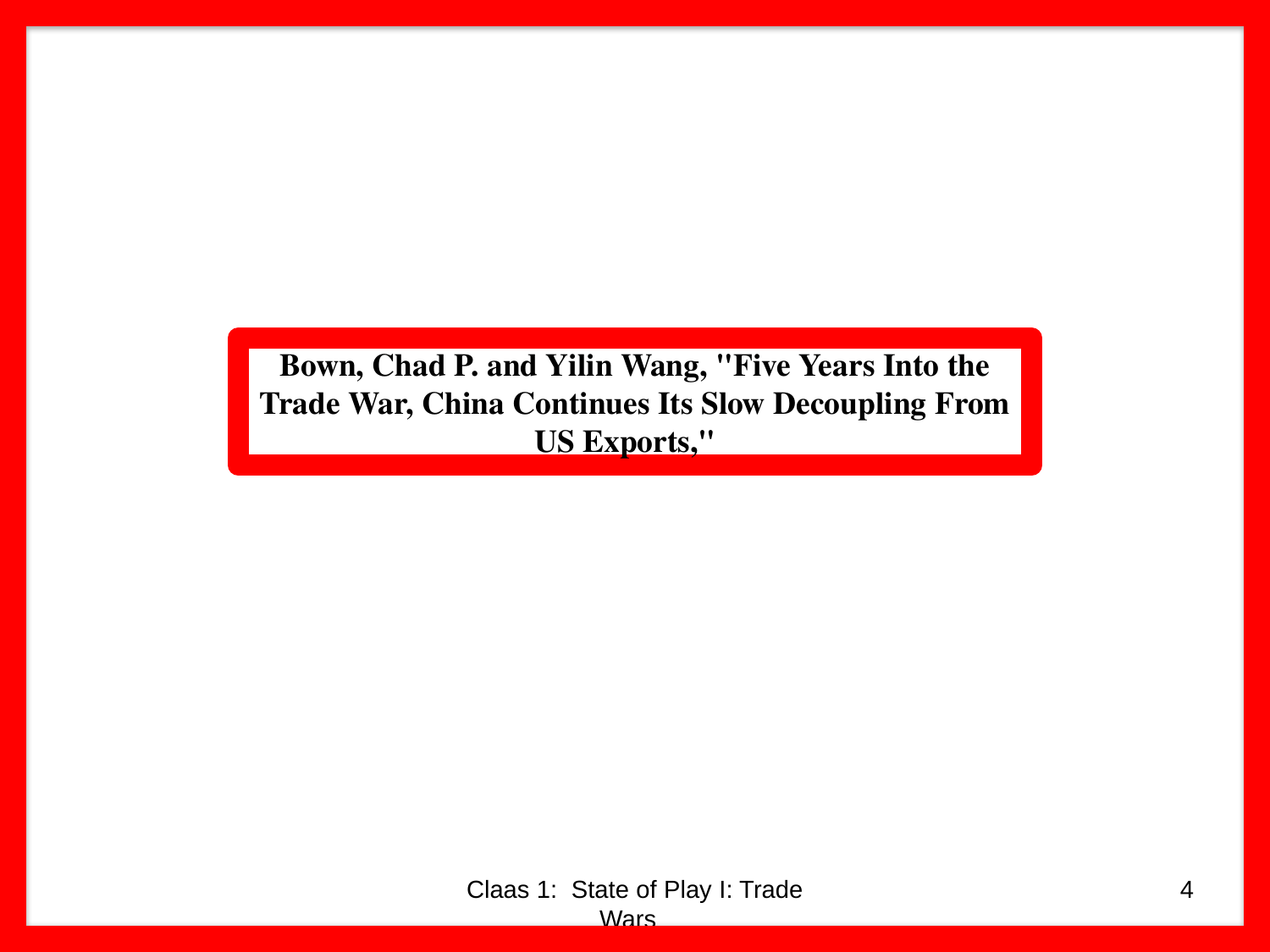

Bown, Chad P. and Yilin Wang, "Five Years Into the Trade War, China Continues Its Slow Decoupling From US Exports,"
Claas 1:  State of Play I: Trade Wars
4